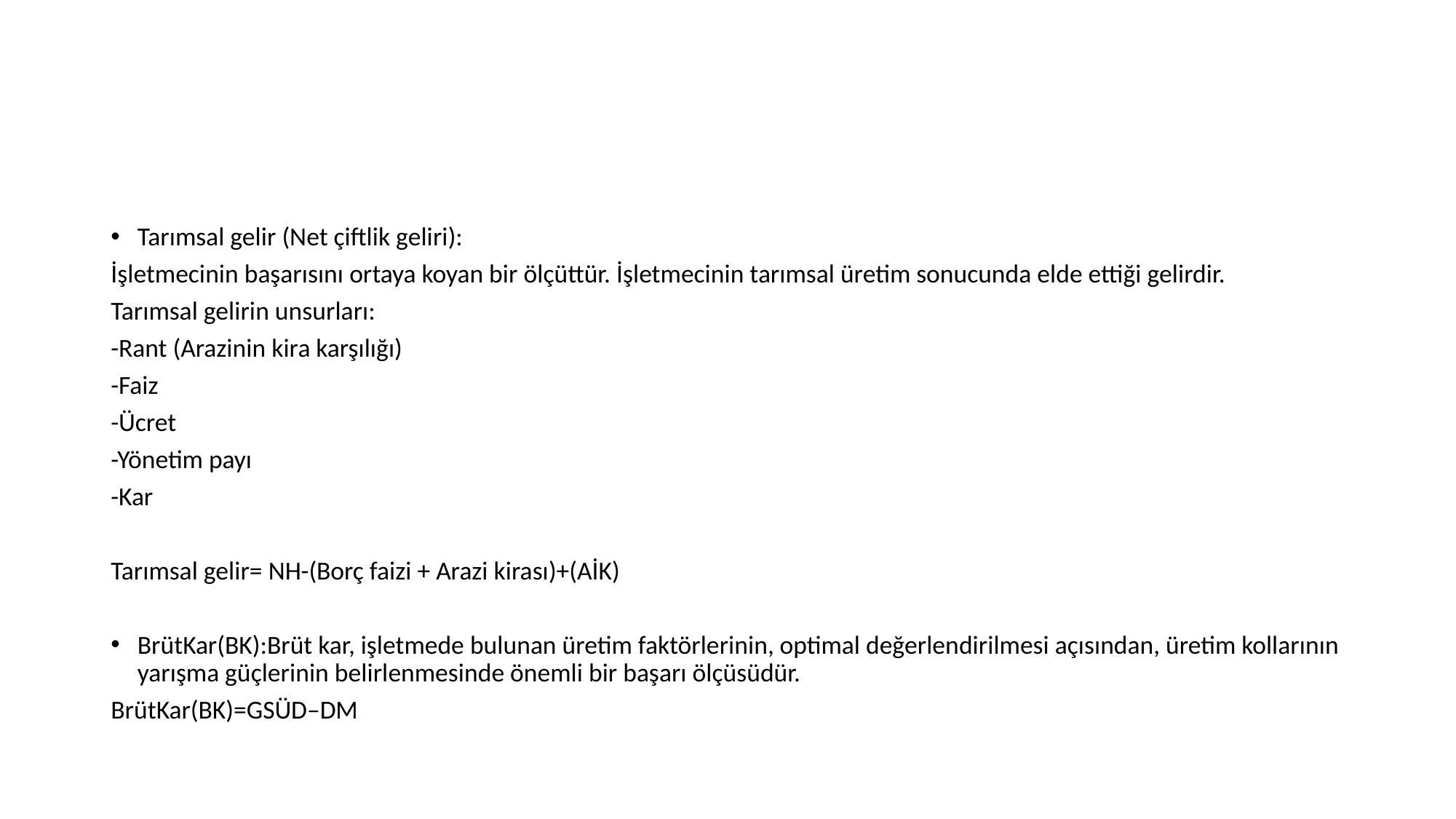

#
Tarımsal gelir (Net çiftlik geliri):
İşletmecinin başarısını ortaya koyan bir ölçüttür. İşletmecinin tarımsal üretim sonucunda elde ettiği gelirdir.
Tarımsal gelirin unsurları:
-Rant (Arazinin kira karşılığı)
-Faiz
-Ücret
-Yönetim payı
-Kar

Tarımsal gelir= NH-(Borç faizi + Arazi kirası)+(AİK)

BrütKar(BK):Brüt kar, işletmede bulunan üretim faktörlerinin, optimal değerlendirilmesi açısından, üretim kollarının yarışma güçlerinin belirlenmesinde önemli bir başarı ölçüsüdür.
BrütKar(BK)=GSÜD–DM